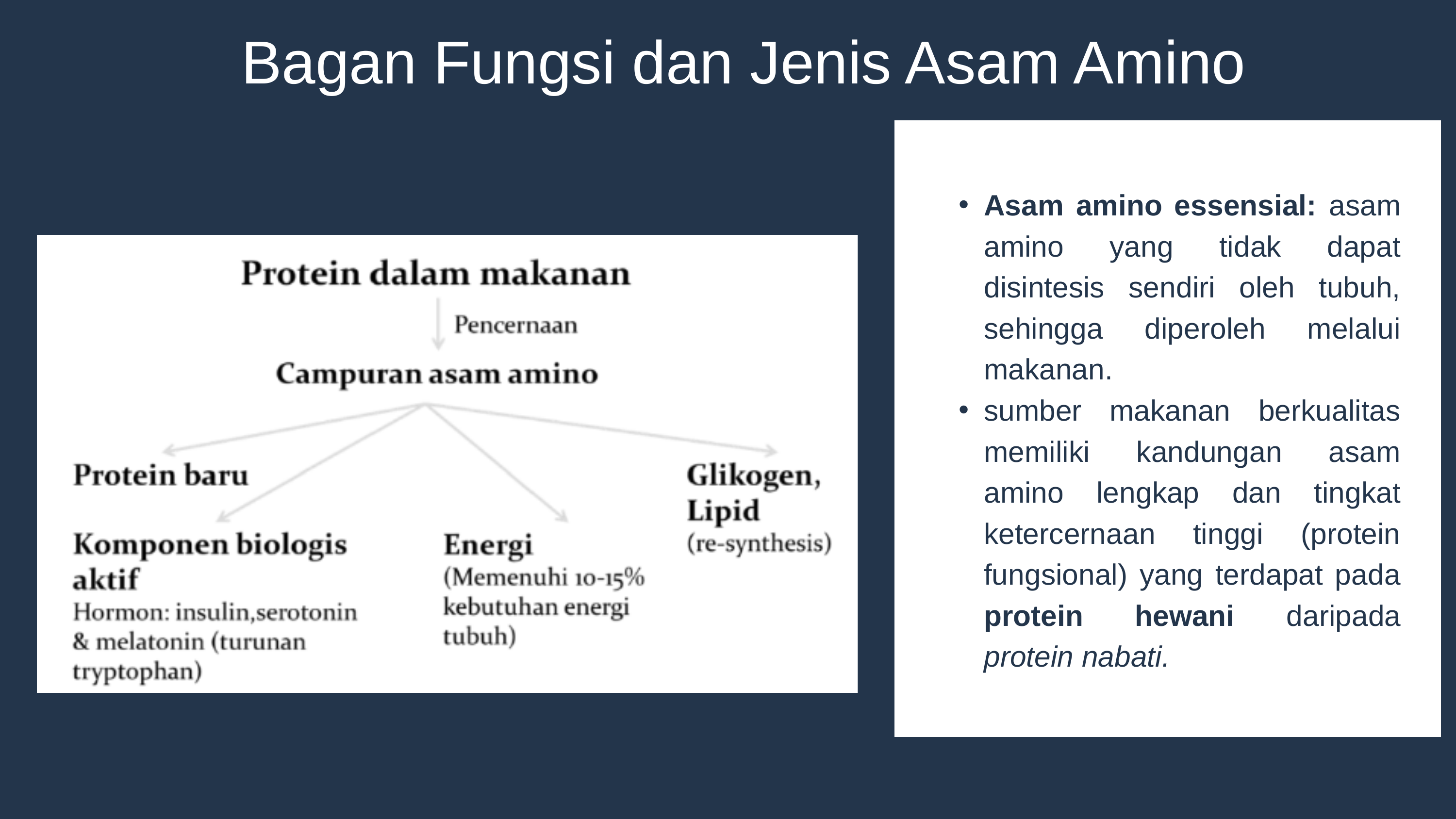

Bagan Fungsi dan Jenis Asam Amino

Asam amino essensial: asam amino yang tidak dapat disintesis sendiri oleh tubuh, sehingga diperoleh melalui makanan.
sumber makanan berkualitas memiliki kandungan asam amino lengkap dan tingkat ketercernaan tinggi (protein fungsional) yang terdapat pada protein hewani daripada protein nabati.